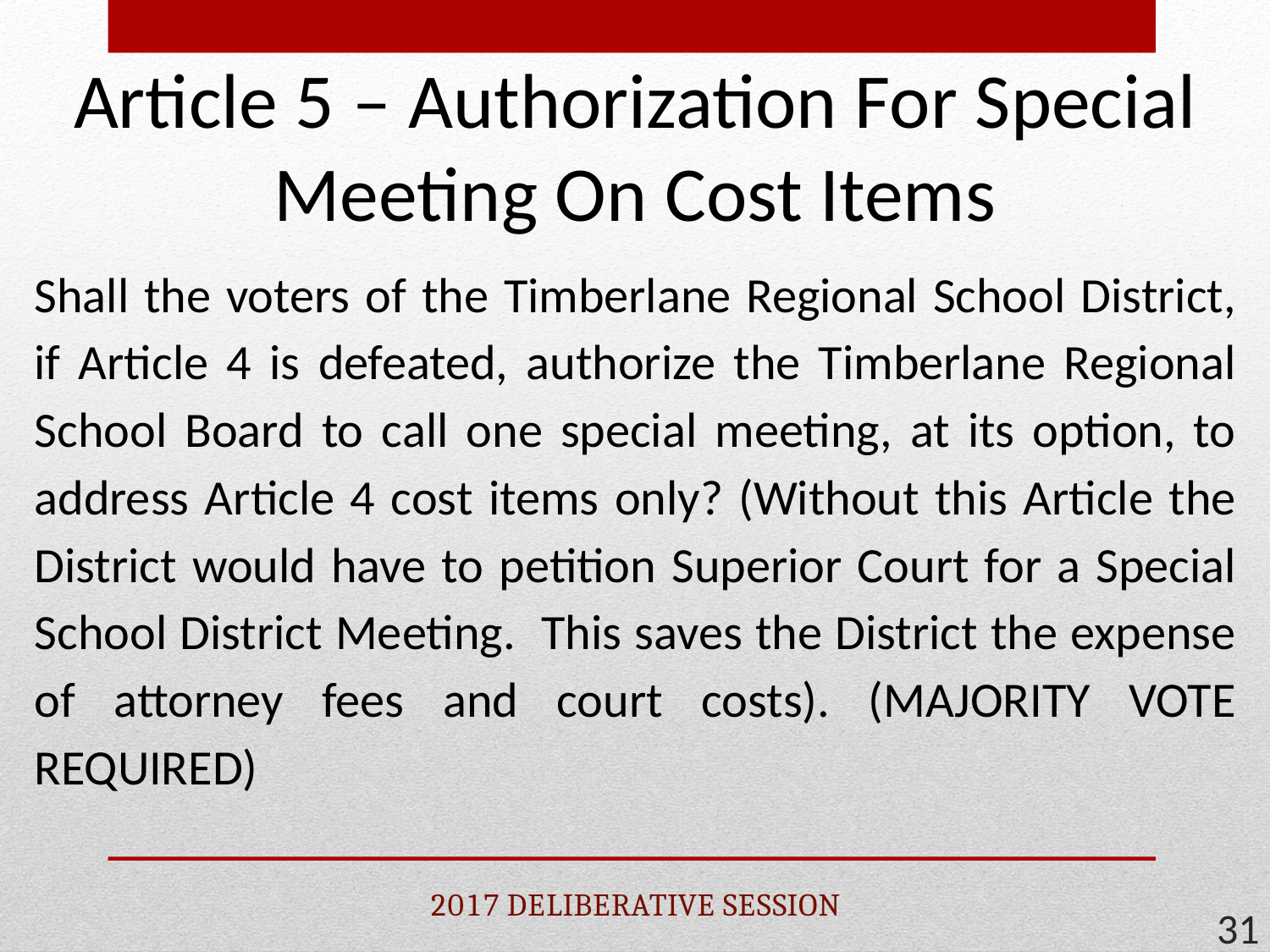

# Article 5 – Authorization For Special Meeting On Cost Items
Shall the voters of the Timberlane Regional School District, if Article 4 is defeated, authorize the Timberlane Regional School Board to call one special meeting, at its option, to address Article 4 cost items only? (Without this Article the District would have to petition Superior Court for a Special School District Meeting.  This saves the District the expense of attorney fees and court costs). (MAJORITY VOTE REQUIRED)
2017 DELIBERATIVE SESSION
31